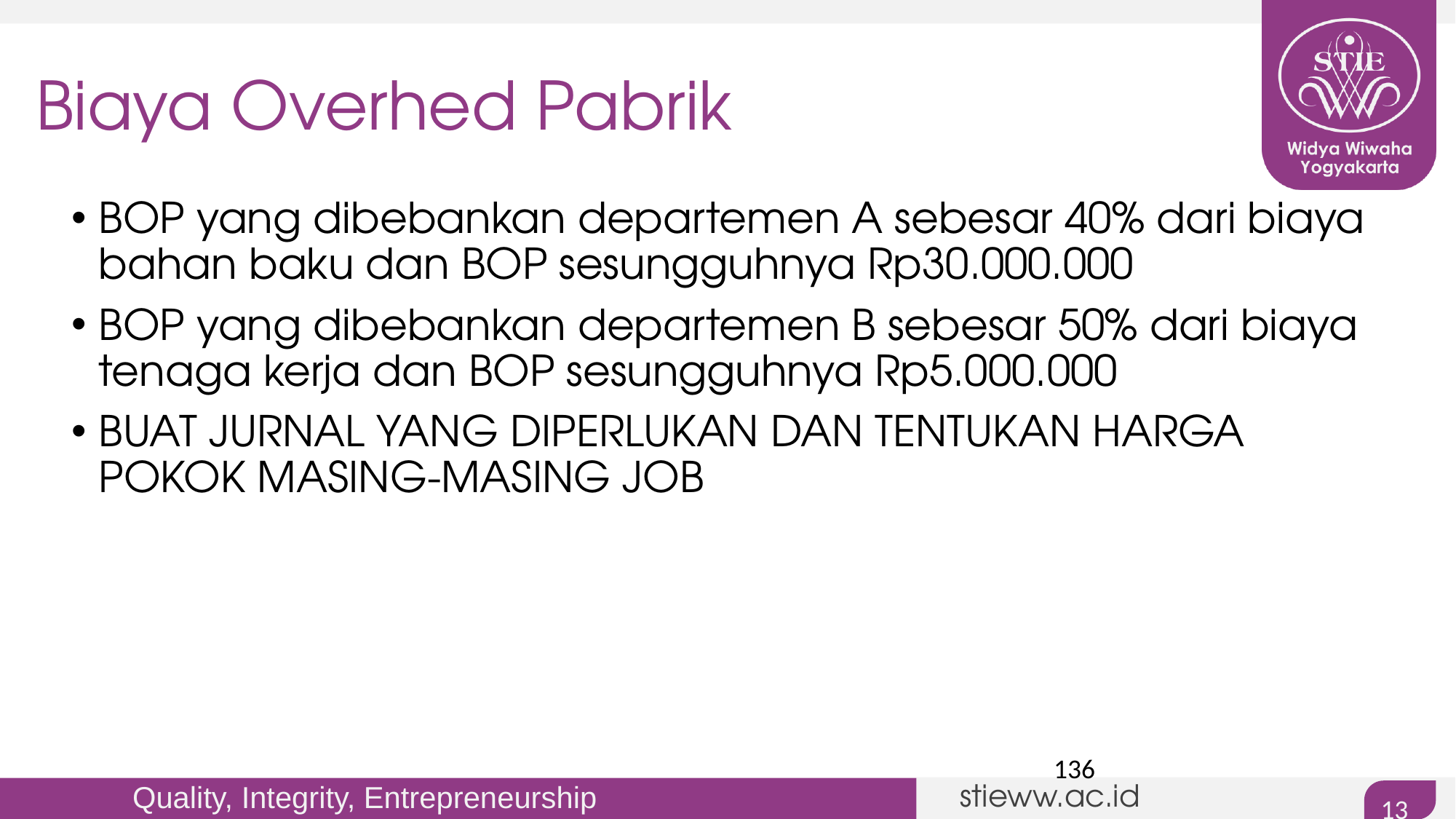

# Biaya Overhed Pabrik
BOP yang dibebankan departemen A sebesar 40% dari biaya bahan baku dan BOP sesungguhnya Rp30.000.000
BOP yang dibebankan departemen B sebesar 50% dari biaya tenaga kerja dan BOP sesungguhnya Rp5.000.000
BUAT JURNAL YANG DIPERLUKAN DAN TENTUKAN HARGA POKOK MASING-MASING JOB

136